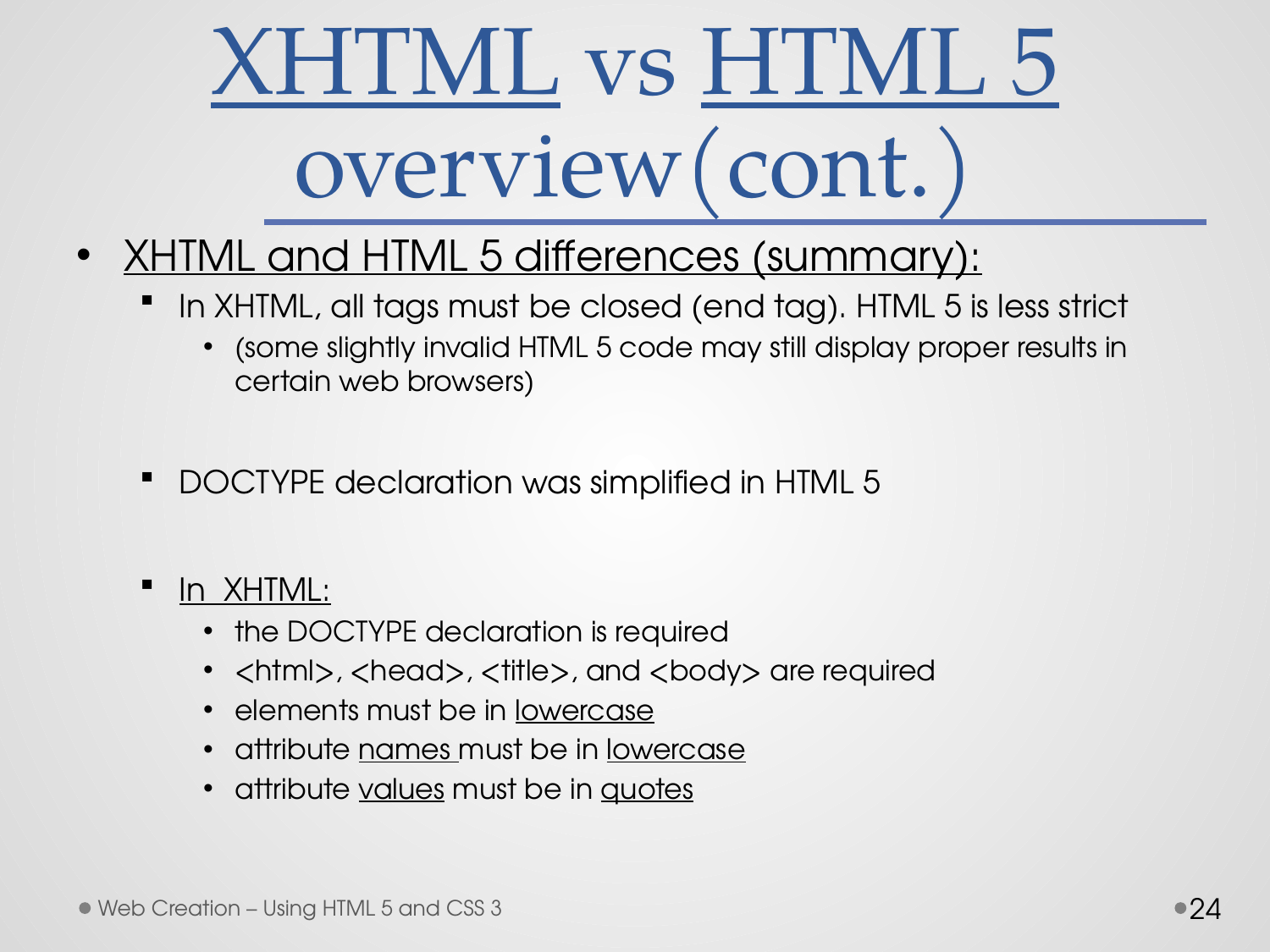

# XHTML vs HTML 5 overview(cont.)
XHTML and HTML 5 differences (summary):
In XHTML, all tags must be closed (end tag). HTML 5 is less strict
(some slightly invalid HTML 5 code may still display proper results in certain web browsers)

DOCTYPE declaration was simplified in HTML 5

In  XHTML:
the DOCTYPE declaration is required
<html>, <head>, <title>, and <body> are required
elements must be in lowercase
attribute names must be in lowercase
attribute values must be in quotes

Web Creation – Using HTML 5 and CSS 3
24